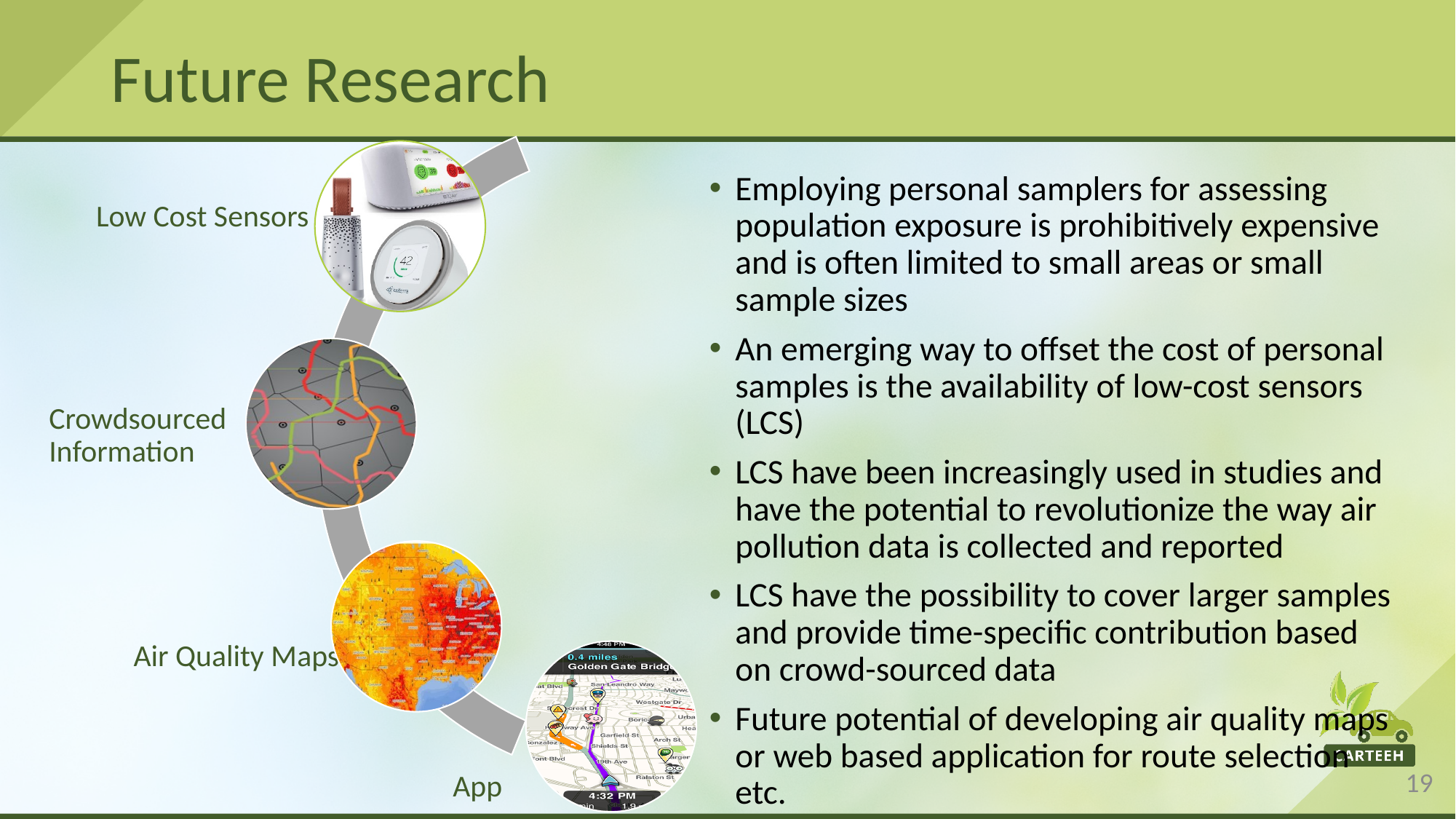

# Future Research

Air Quality Maps
Crowdsourced Information

Low Cost Sensors

App
Employing personal samplers for assessing population exposure is prohibitively expensive and is often limited to small areas or small sample sizes
An emerging way to offset the cost of personal samples is the availability of low-cost sensors (LCS)
LCS have been increasingly used in studies and have the potential to revolutionize the way air pollution data is collected and reported
LCS have the possibility to cover larger samples and provide time-specific contribution based on crowd-sourced data
Future potential of developing air quality maps or web based application for route selection etc.